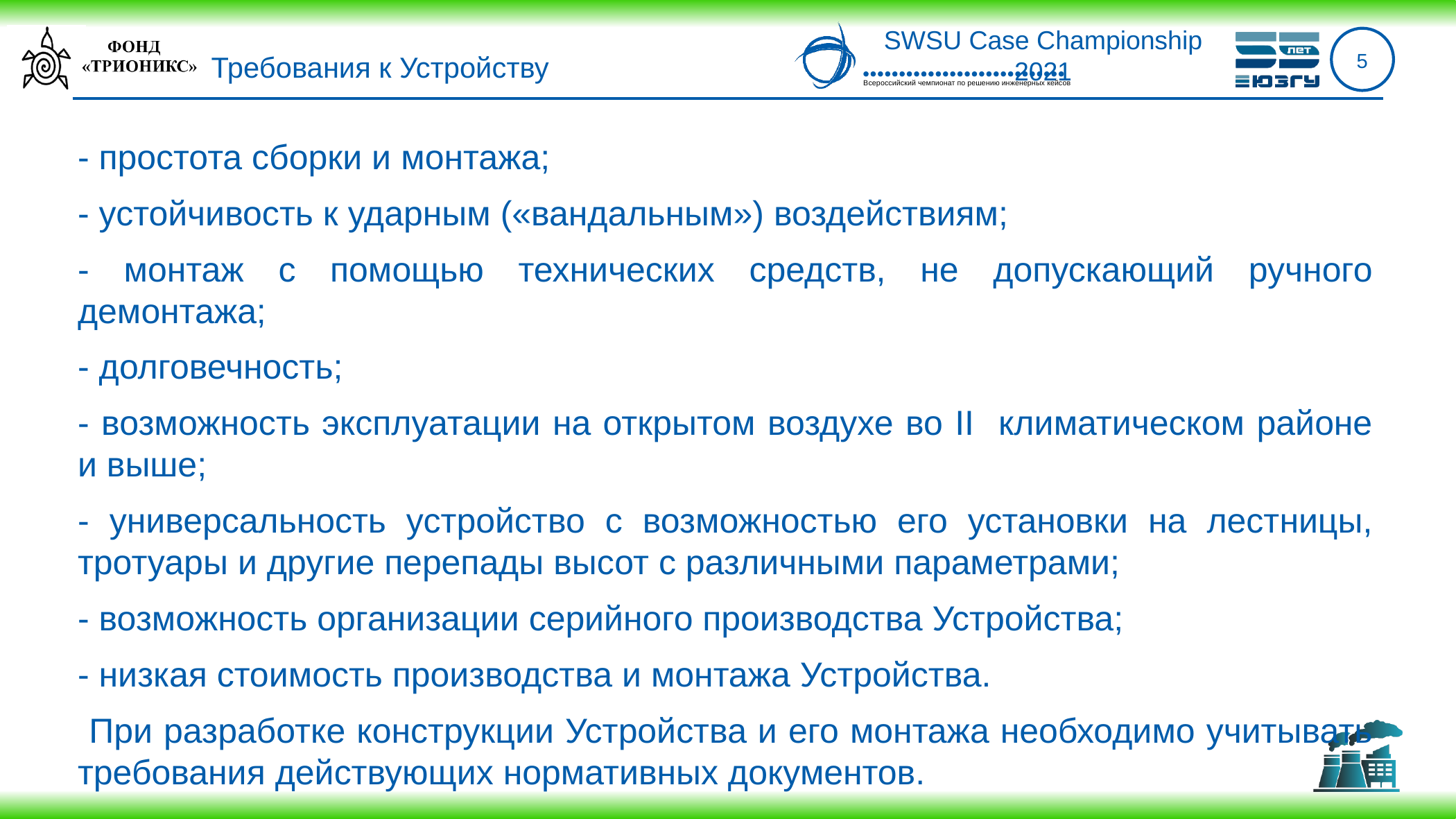

5
# Требования к Устройству
- простота сборки и монтажа;
- устойчивость к ударным («вандальным») воздействиям;
- монтаж с помощью технических средств, не допускающий ручного демонтажа;
- долговечность;
- возможность эксплуатации на открытом воздухе во II  климатическом районе и выше;
- универсальность устройство с возможностью его установки на лестницы, тротуары и другие перепады высот с различными параметрами;
- возможность организации серийного производства Устройства;
- низкая стоимость производства и монтажа Устройства.
 При разработке конструкции Устройства и его монтажа необходимо учитывать требования действующих нормативных документов.